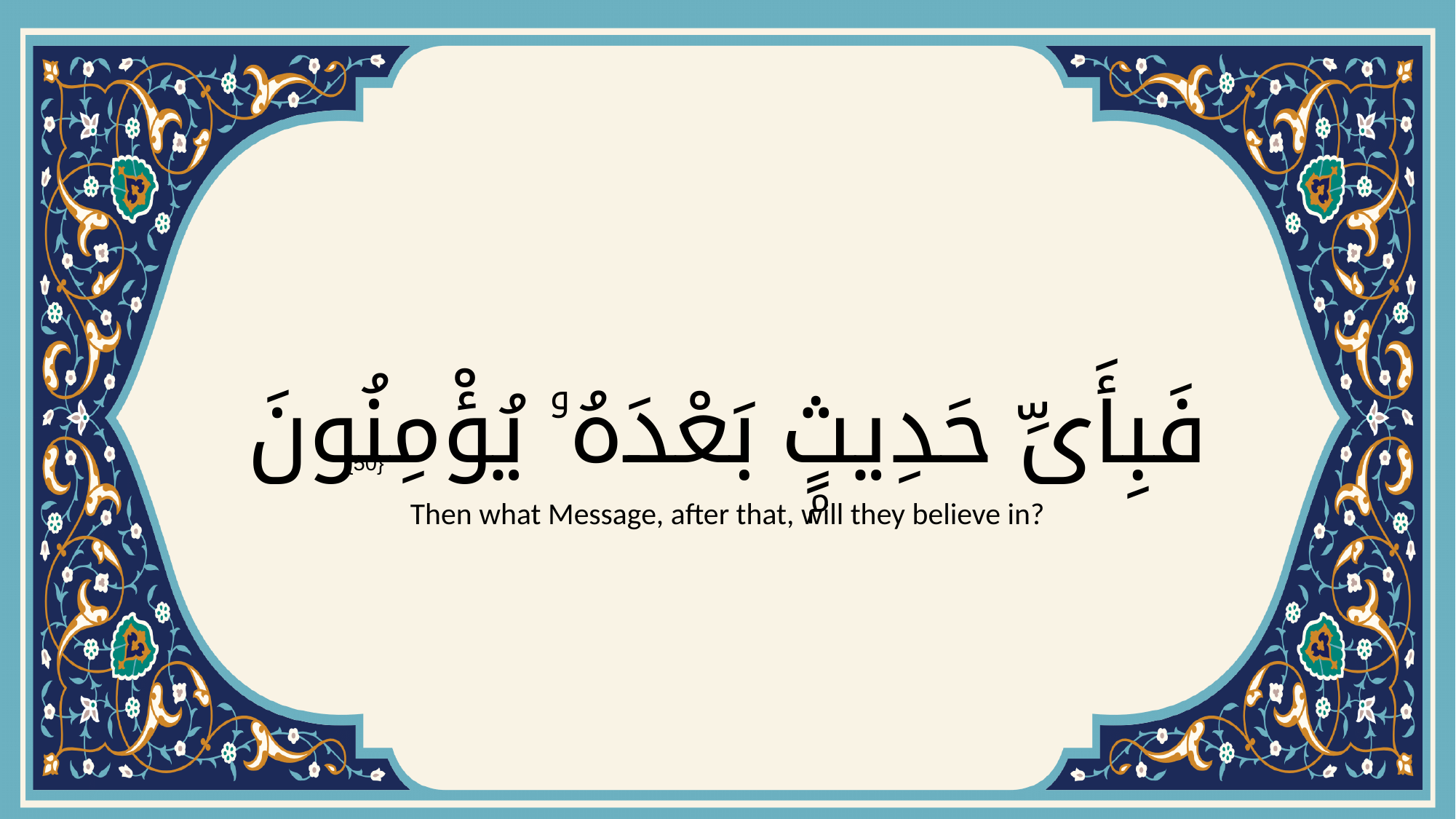

# فَبِأَىِّ حَدِيثٍۭ بَعْدَهُۥ يُؤْمِنُونَ
{50}
Then what Message, after that, will they believe in?